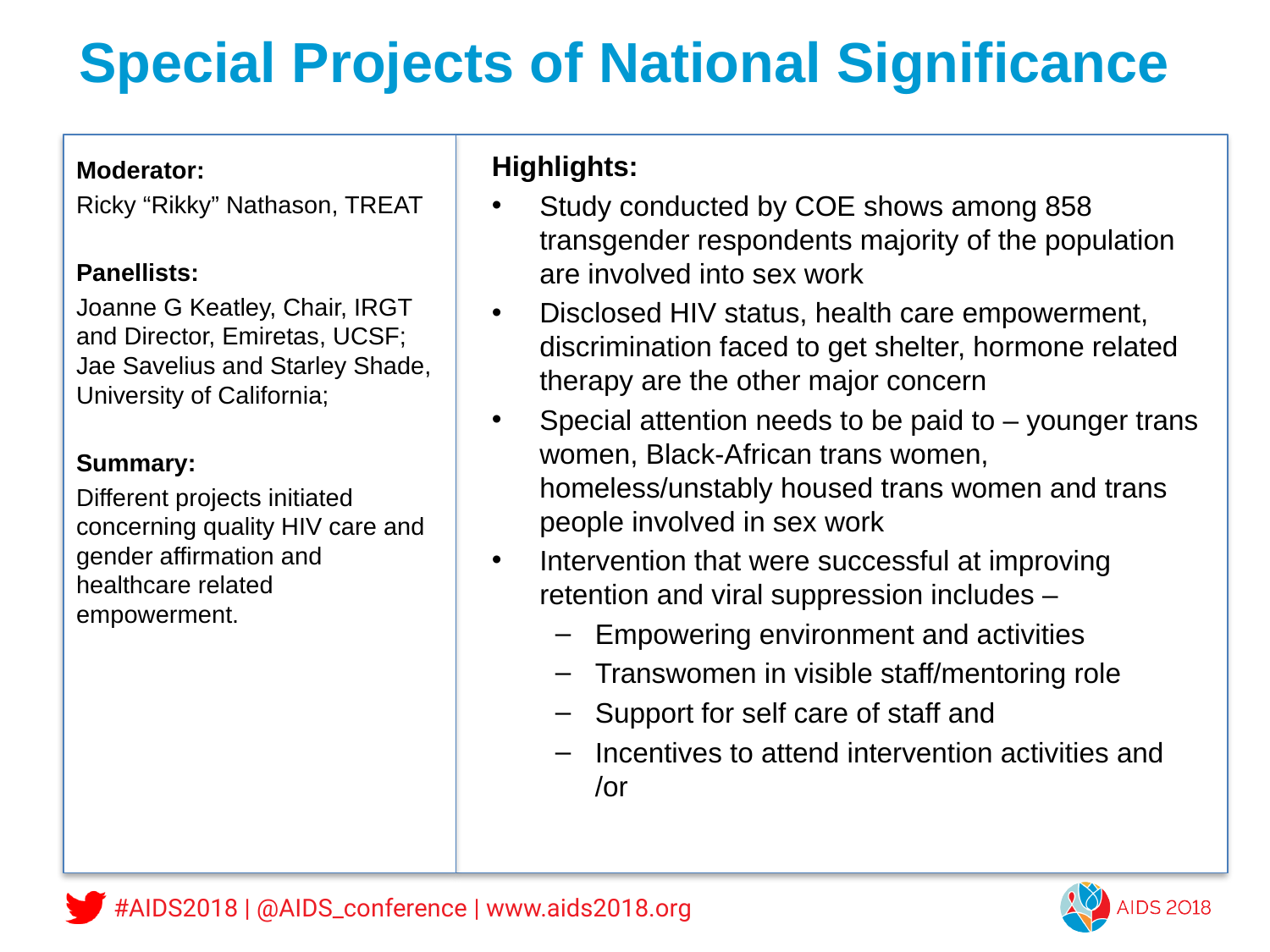

# Special Projects of National Significance

Moderator:
Ricky “Rikky” Nathason, TREAT

Panellists:
Joanne G Keatley, Chair, IRGT and Director, Emiretas, UCSF; Jae Savelius and Starley Shade, University of California;

Summary:
Different projects initiated concerning quality HIV care and gender affirmation and healthcare related empowerment.

Highlights:
Study conducted by COE shows among 858 transgender respondents majority of the population are involved into sex work
Disclosed HIV status, health care empowerment, discrimination faced to get shelter, hormone related therapy are the other major concern
Special attention needs to be paid to – younger trans women, Black-African trans women, homeless/unstably housed trans women and trans people involved in sex work
Intervention that were successful at improving retention and viral suppression includes –
Empowering environment and activities
Transwomen in visible staff/mentoring role
Support for self care of staff and
Incentives to attend intervention activities and /or